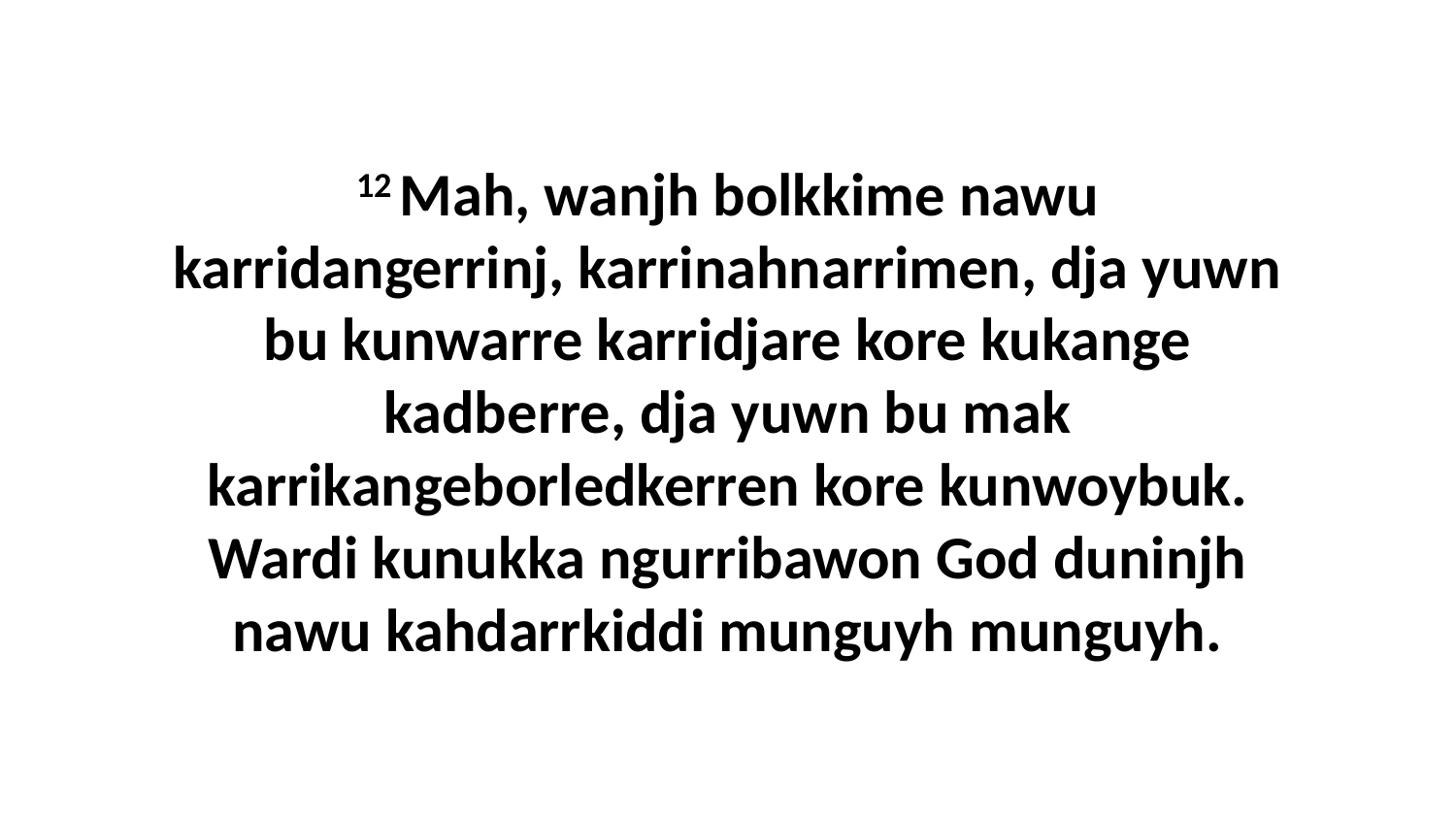

12 Mah, wanjh bolkkime nawu karridangerrinj, karrinahnarrimen, dja yuwn bu kunwarre karridjare kore kukange kadberre, dja yuwn bu mak karrikangeborledkerren kore kunwoybuk. Wardi kunukka ngurribawon God duninjh nawu kahdarrkiddi munguyh munguyh.